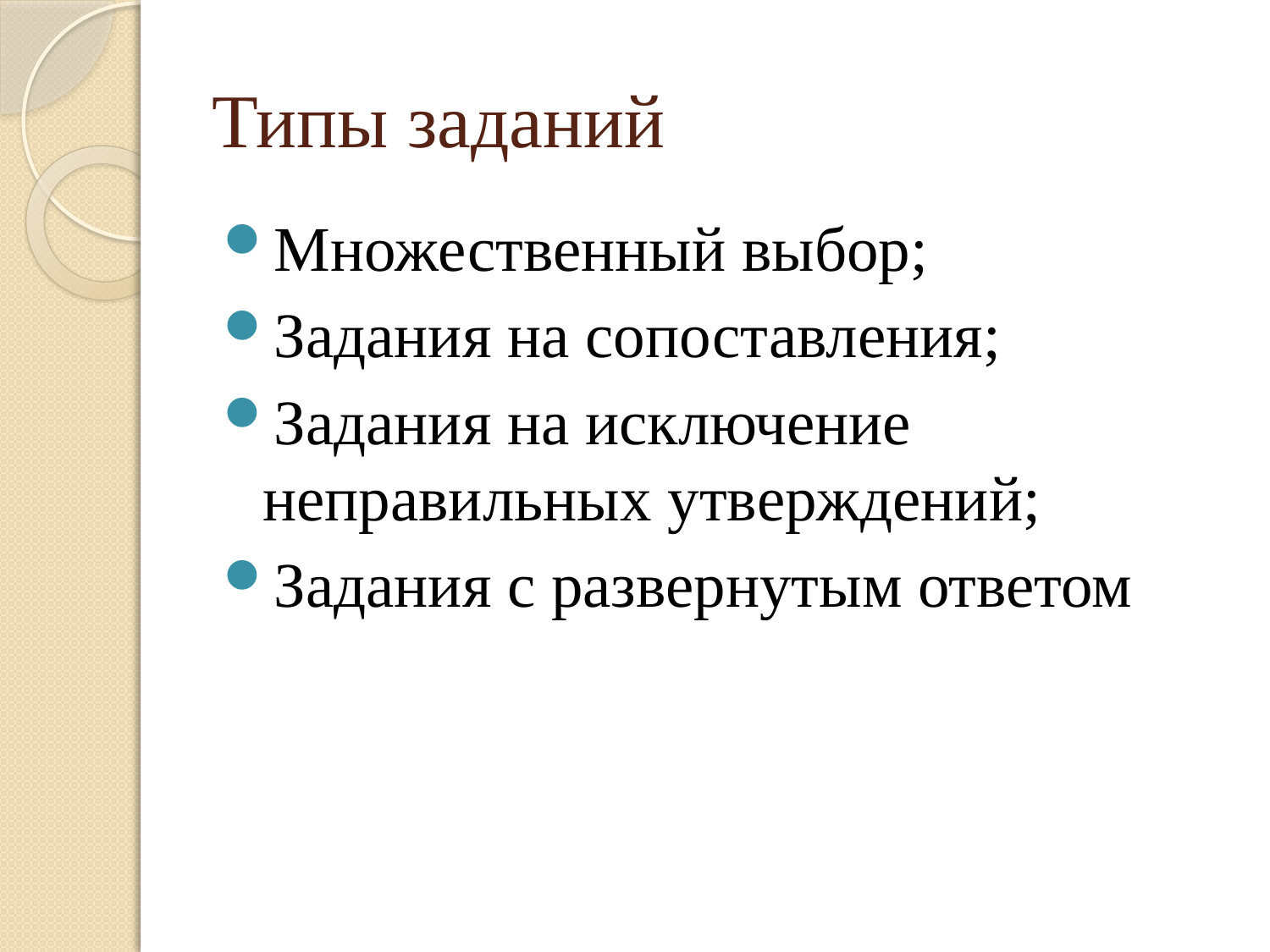

# Типы заданий
Множественный выбор;
Задания на сопоставления;
Задания на исключение неправильных утверждений;
Задания с развернутым ответом